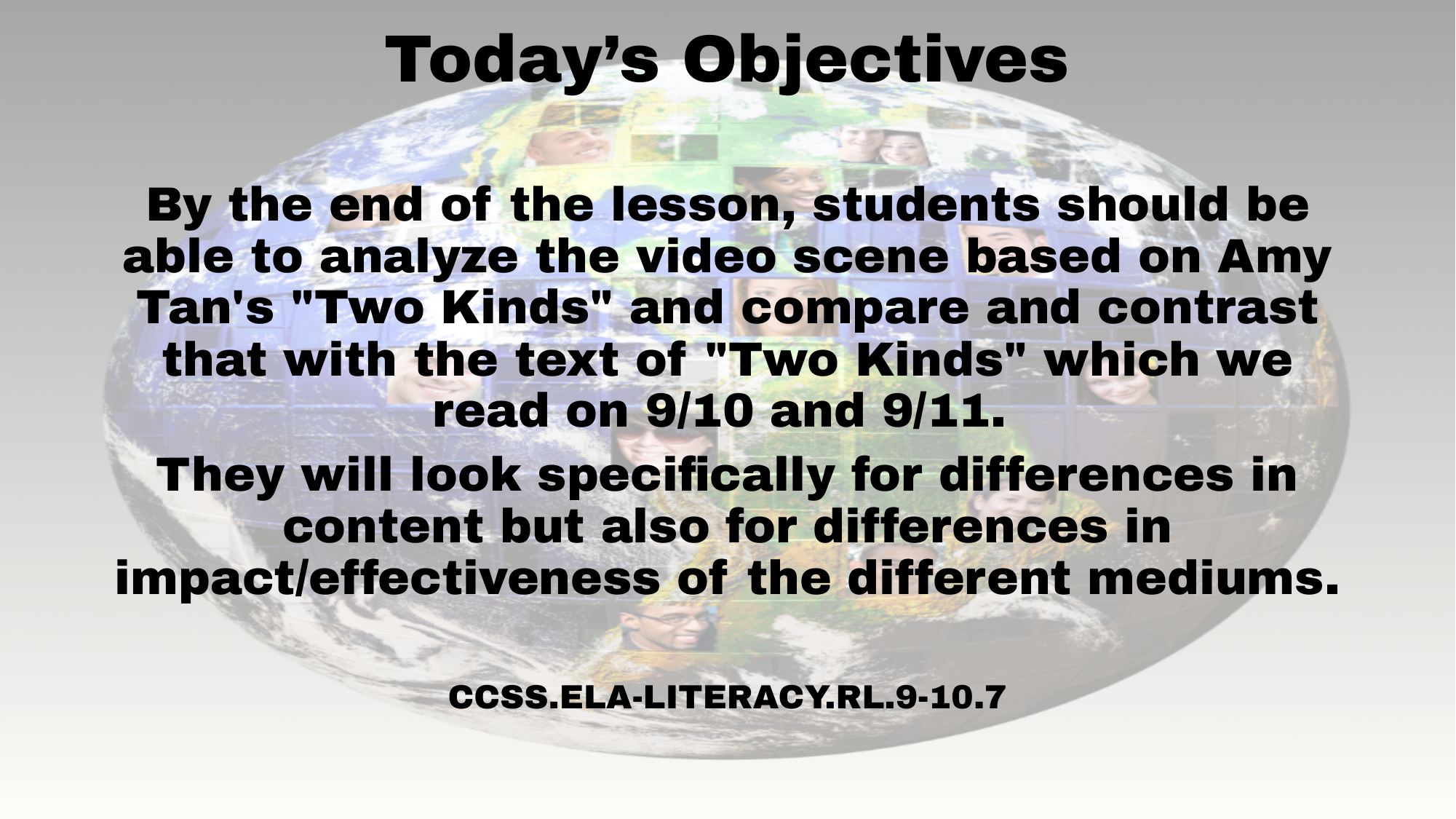

# Today’s Objectives

By the end of the lesson, students should be able to analyze the video scene based on Amy Tan's "Two Kinds" and compare and contrast that with the text of "Two Kinds" which we read on 9/10 and 9/11.
They will look specifically for differences in content but also for differences in impact/effectiveness of the different mediums.

CCSS.ELA-LITERACY.RL.9-10.7